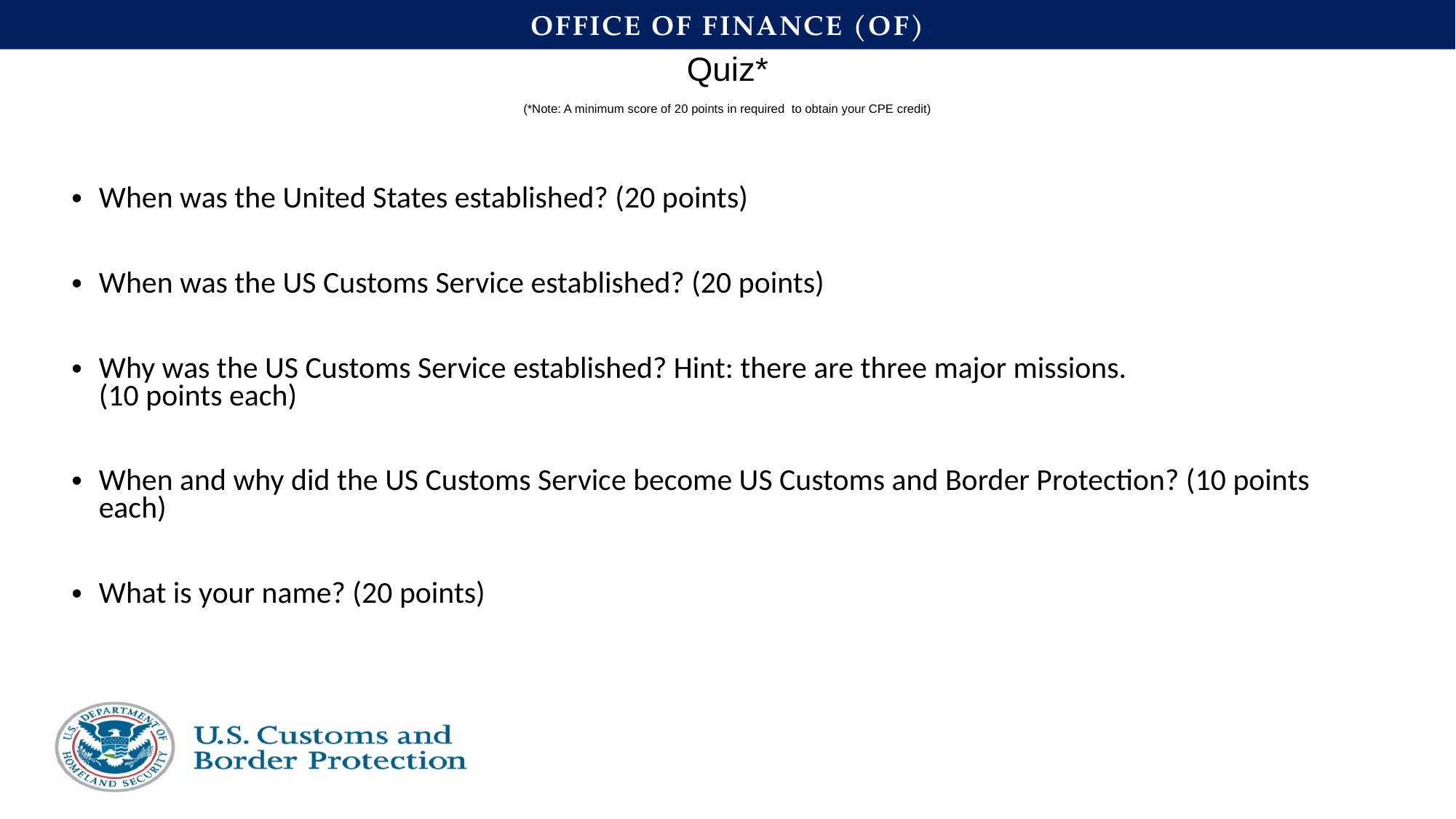

Quiz*
(*Note: A minimum score of 20 points in required  to obtain your CPE credit)

When was the United States established? (20 points)

When was the US Customs Service established? (20 points)

Why was the US Customs Service established? Hint: there are three major missions.                              (10 points each)

When and why did the US Customs Service become US Customs and Border Protection? (10 points each)

What is your name? (20 points)